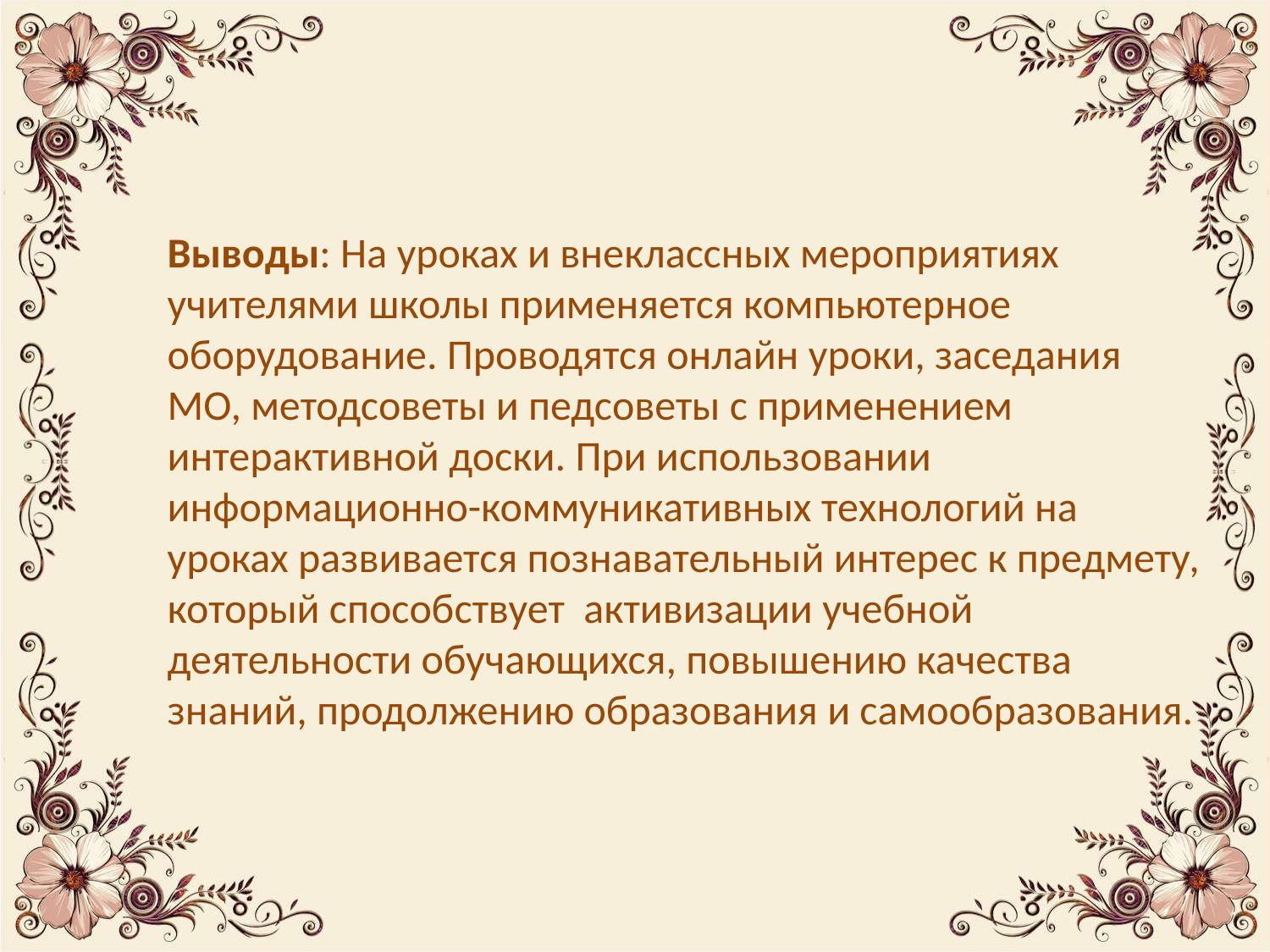

Выводы: На уроках и внеклассных мероприятиях учителями школы применяется компьютерное оборудование. Проводятся онлайн уроки, заседания МО, методсоветы и педсоветы с применением интерактивной доски. При использовании информационно-коммуникативных технологий на уроках развивается познавательный интерес к предмету, который способствует  активизации учебной деятельности обучающихся, повышению качества знаний, продолжению образования и самообразования.